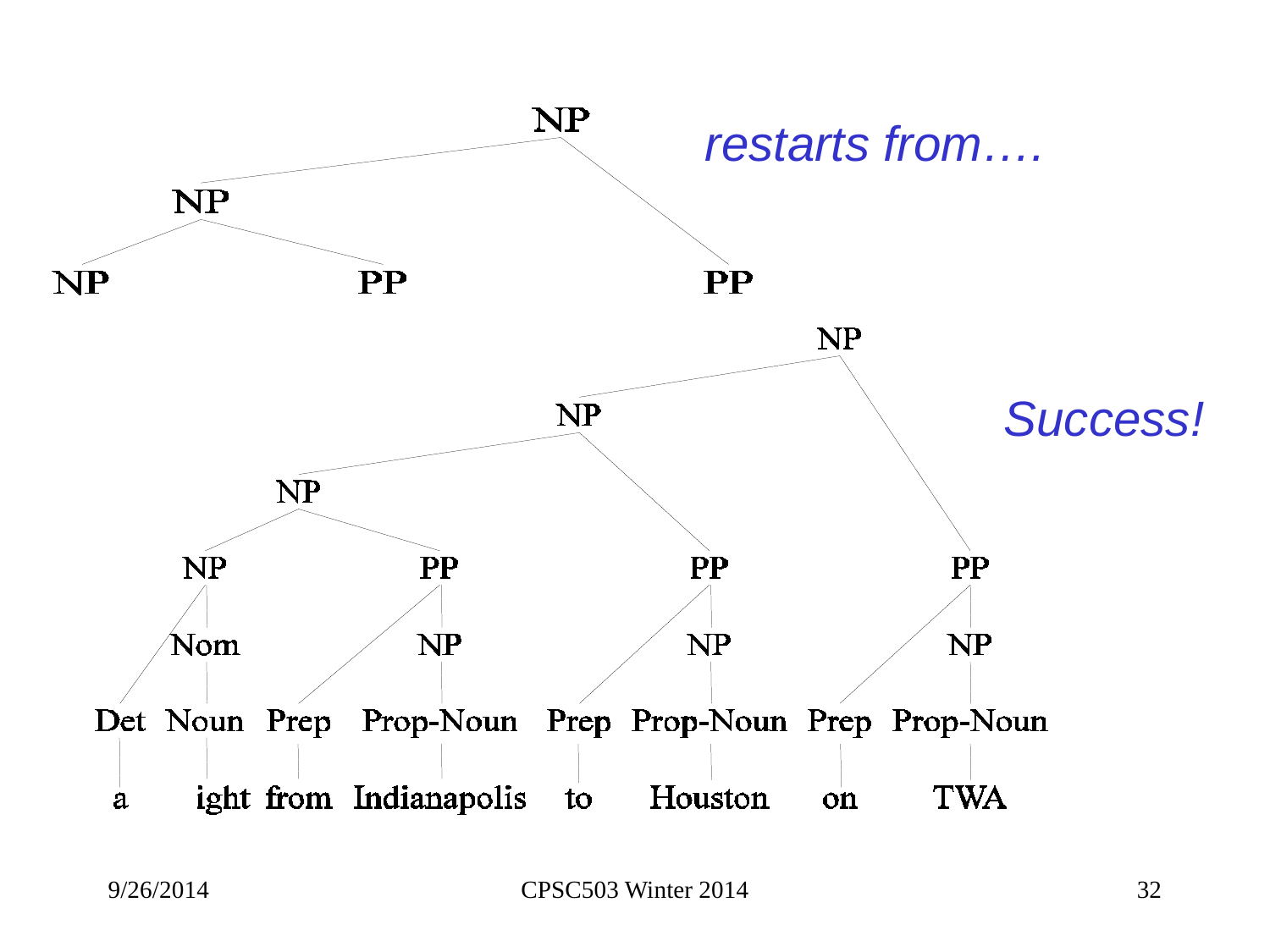

restarts from….

Success!

9/26/2014
CPSC503 Winter 2014
32